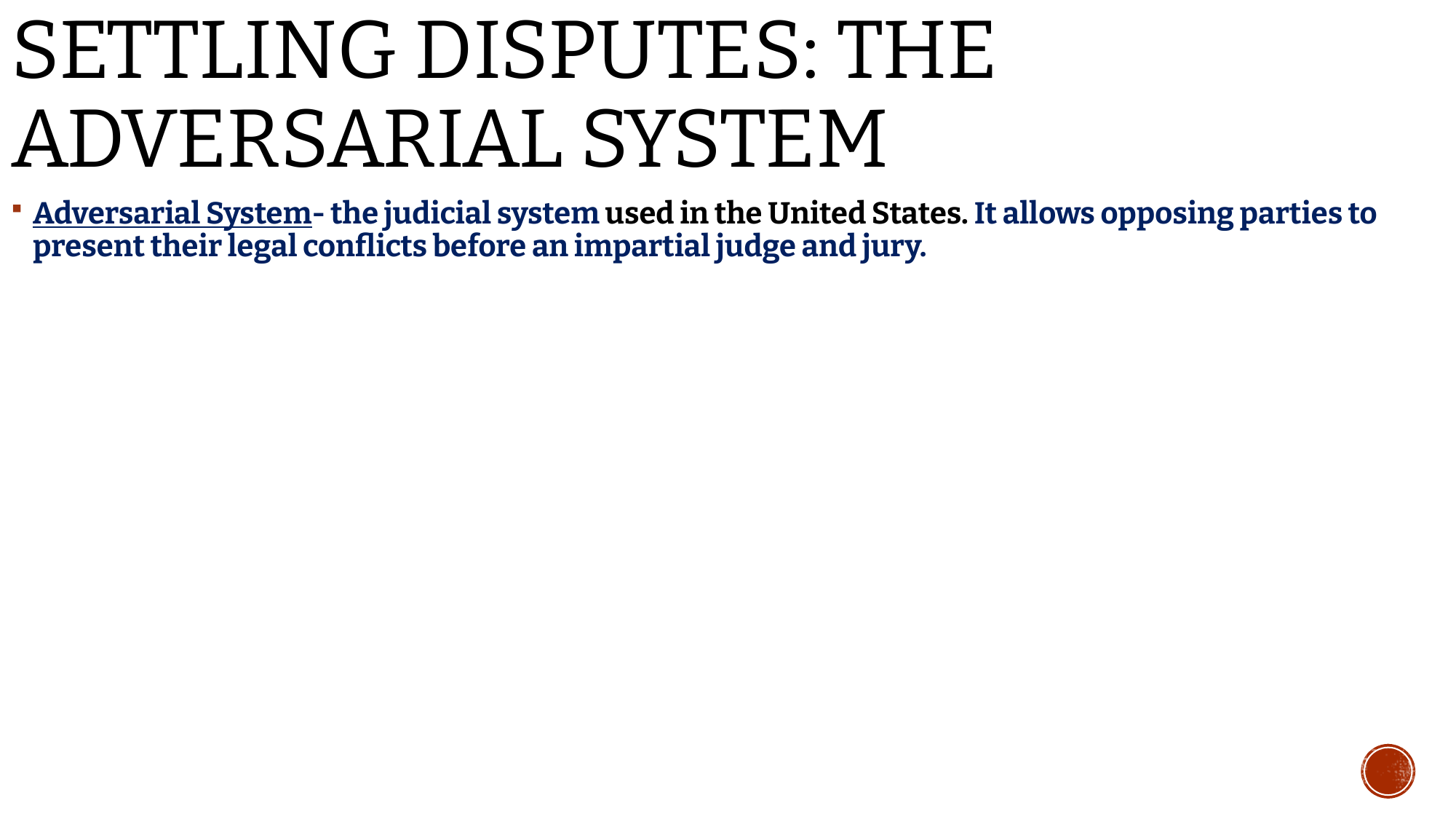

# Settling Disputes: The Adversarial System
Adversarial System- the judicial system used in the United States. It allows opposing parties to present their legal conflicts before an impartial judge and jury.